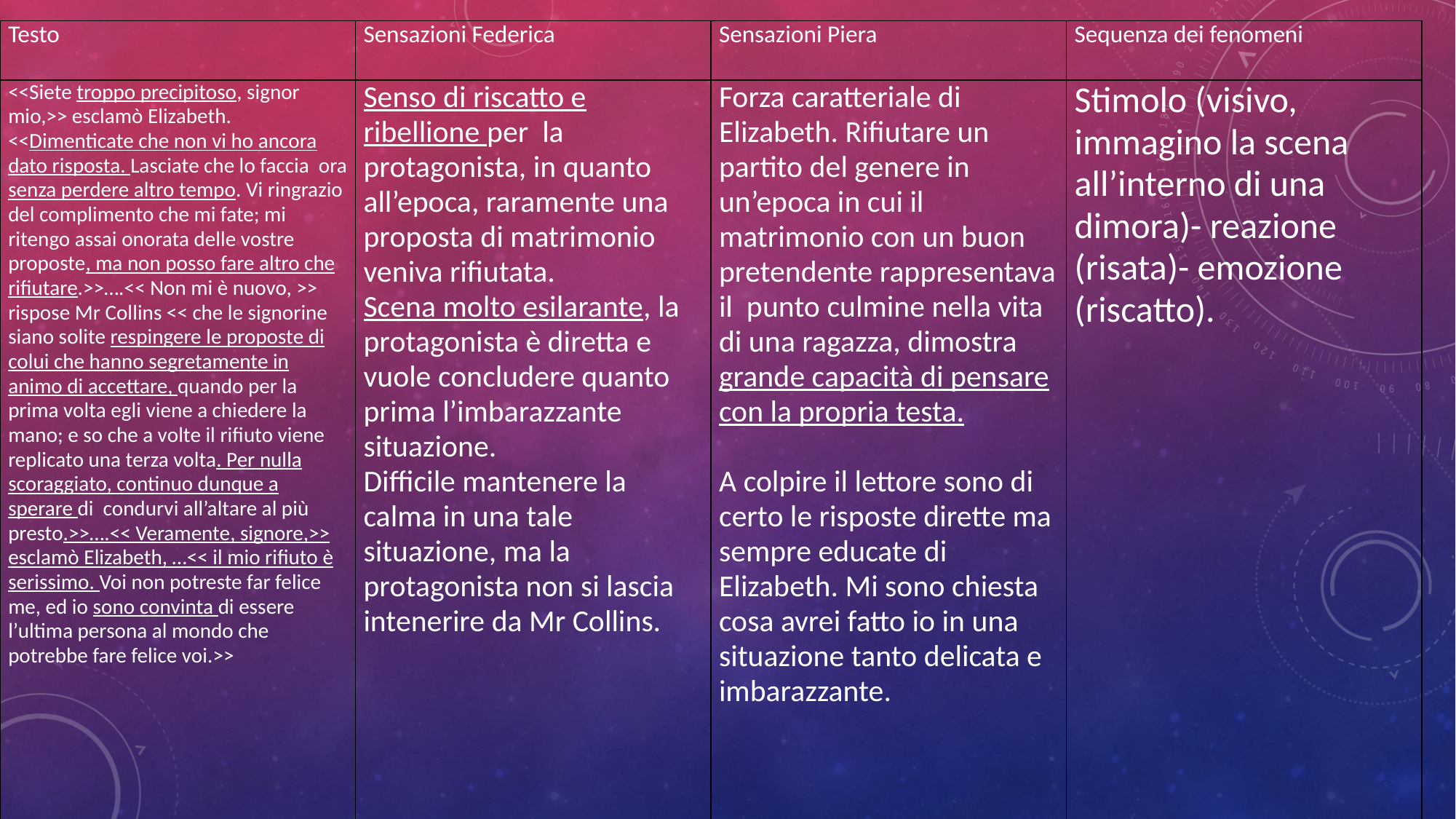

| Testo | Sensazioni Federica | Sensazioni Piera | Sequenza dei fenomeni |
| --- | --- | --- | --- |
| <<Siete troppo precipitoso, signor mio,>> esclamò Elizabeth. <<Dimenticate che non vi ho ancora dato risposta. Lasciate che lo faccia ora senza perdere altro tempo. Vi ringrazio del complimento che mi fate; mi ritengo assai onorata delle vostre proposte, ma non posso fare altro che rifiutare.>>….<< Non mi è nuovo, >> rispose Mr Collins << che le signorine siano solite respingere le proposte di colui che hanno segretamente in animo di accettare, quando per la prima volta egli viene a chiedere la mano; e so che a volte il rifiuto viene replicato una terza volta. Per nulla scoraggiato, continuo dunque a sperare di condurvi all’altare al più presto.>>….<< Veramente, signore,>> esclamò Elizabeth, …<< il mio rifiuto è serissimo. Voi non potreste far felice me, ed io sono convinta di essere l’ultima persona al mondo che potrebbe fare felice voi.>> | Senso di riscatto e ribellione per la protagonista, in quanto all’epoca, raramente una proposta di matrimonio veniva rifiutata. Scena molto esilarante, la protagonista è diretta e vuole concludere quanto prima l’imbarazzante situazione. Difficile mantenere la calma in una tale situazione, ma la protagonista non si lascia intenerire da Mr Collins. | Forza caratteriale di Elizabeth. Rifiutare un partito del genere in un’epoca in cui il matrimonio con un buon pretendente rappresentava il punto culmine nella vita di una ragazza, dimostra grande capacità di pensare con la propria testa. A colpire il lettore sono di certo le risposte dirette ma sempre educate di Elizabeth. Mi sono chiesta cosa avrei fatto io in una situazione tanto delicata e imbarazzante. | Stimolo (visivo, immagino la scena all’interno di una dimora)- reazione (risata)- emozione (riscatto). |